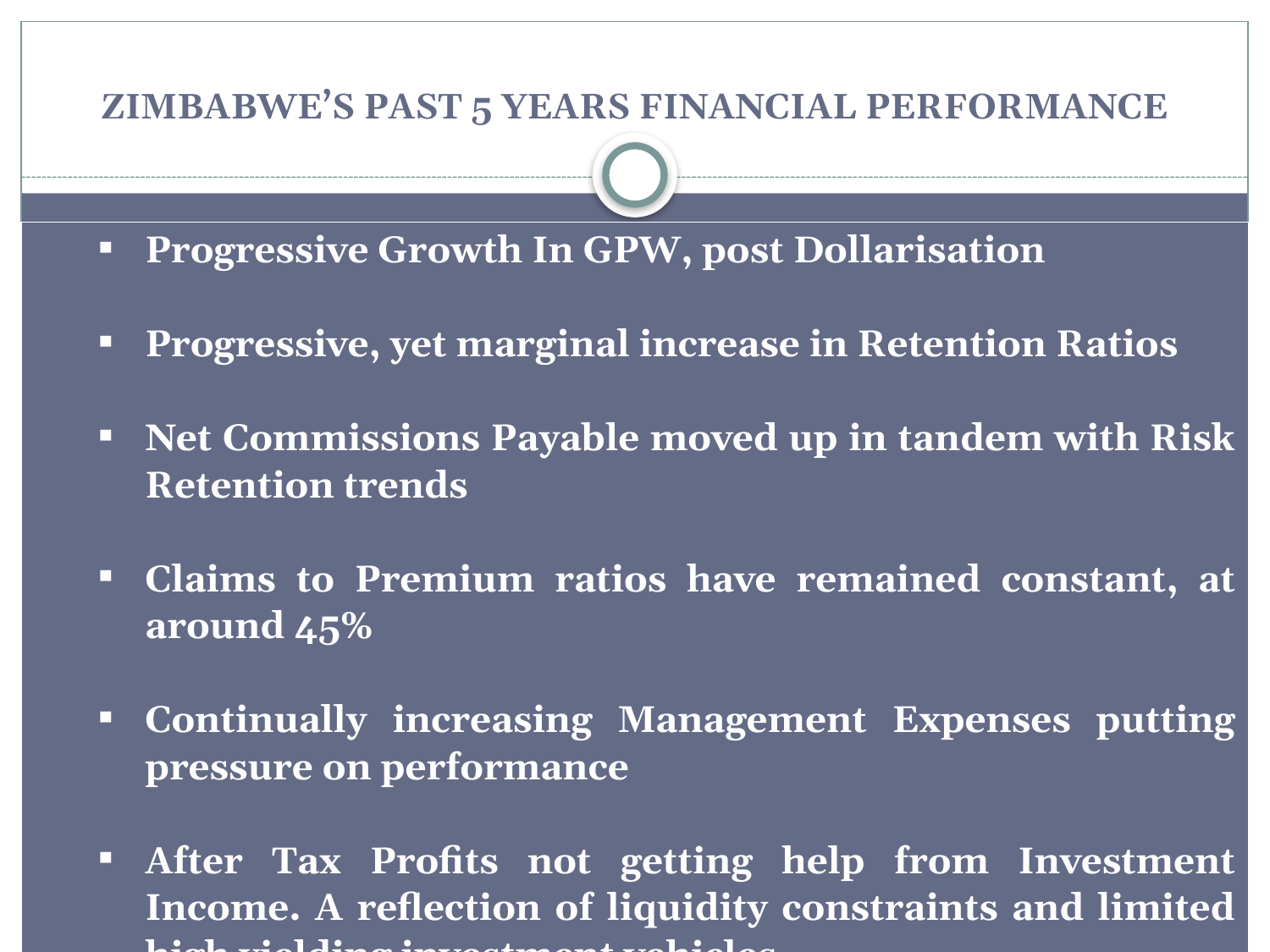

# ZIMBABWE’S PAST 5 YEARS FINANCIAL PERFORMANCE
| Progressive Growth In GPW, post Dollarisation Progressive, yet marginal increase in Retention Ratios Net Commissions Payable moved up in tandem with Risk Retention trends Claims to Premium ratios have remained constant, at around 45% Continually increasing Management Expenses putting pressure on performance After Tax Profits not getting help from Investment Income. A reflection of liquidity constraints and limited high yielding investment vehicles. |
| --- |